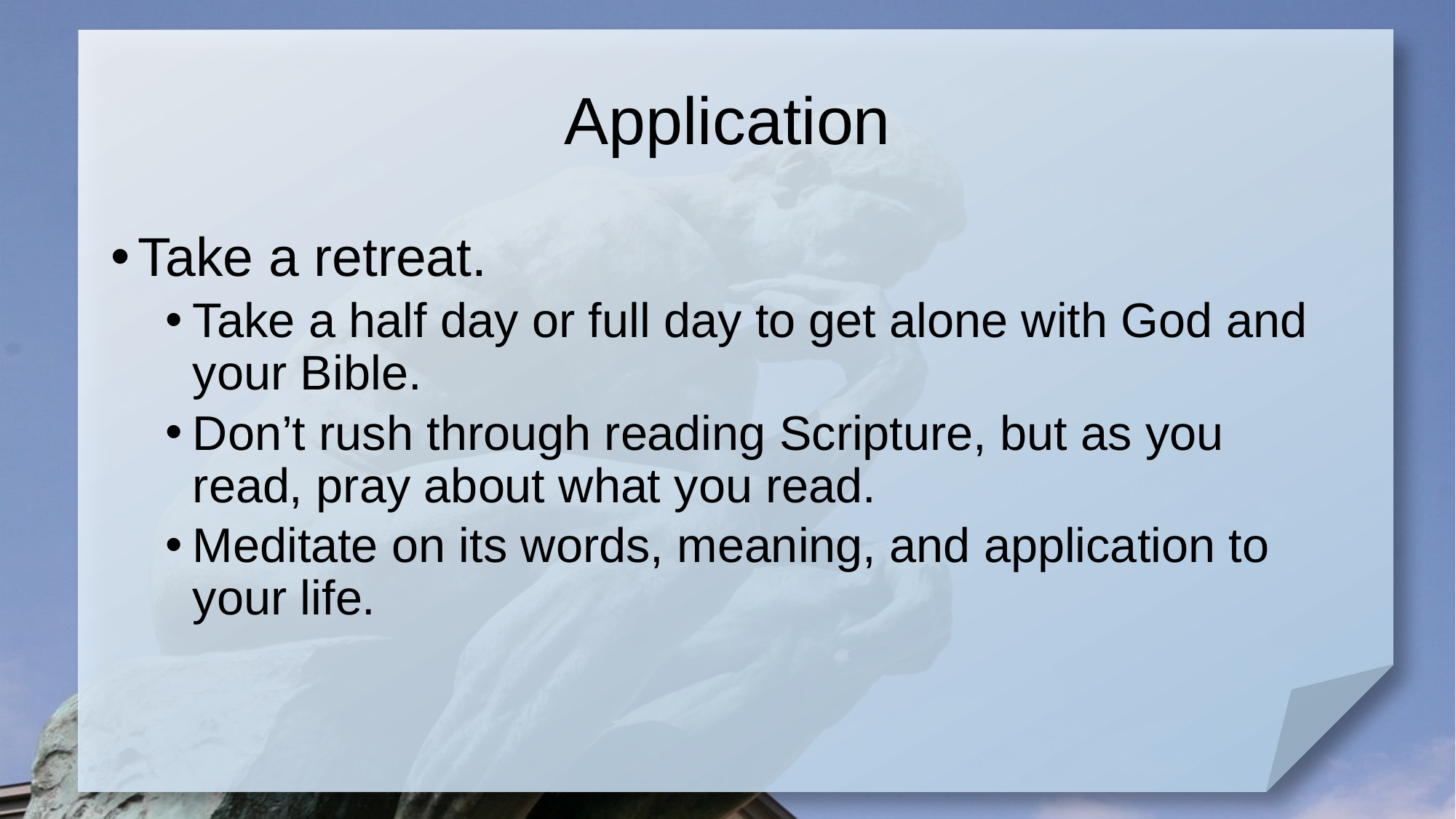

# Application
Take a retreat.
Take a half day or full day to get alone with God and your Bible.
Don’t rush through reading Scripture, but as you read, pray about what you read.
Meditate on its words, meaning, and application to your life.